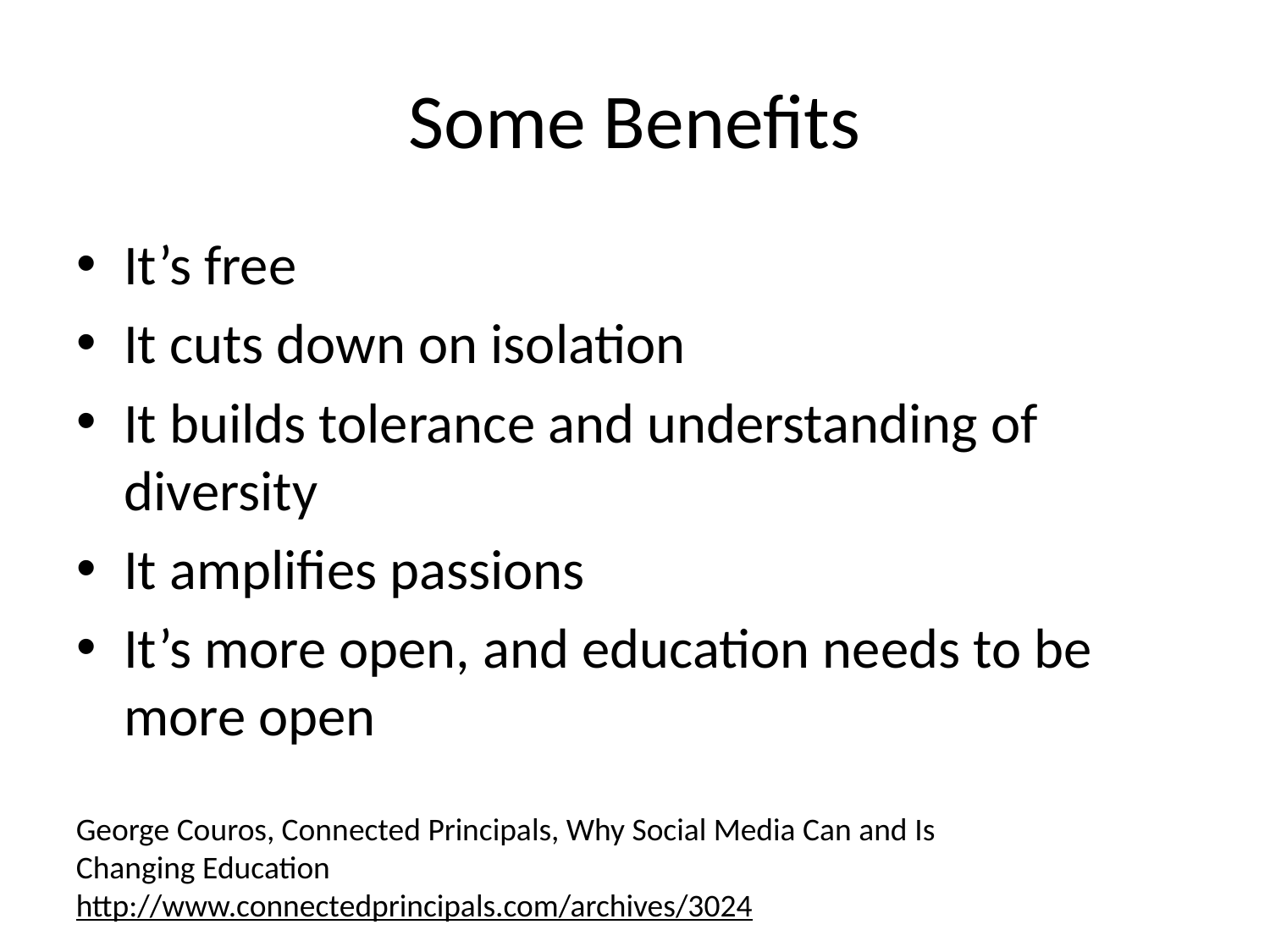

# Some Benefits
It’s free
It cuts down on isolation
It builds tolerance and understanding of diversity
It amplifies passions
It’s more open, and education needs to be more open
George Couros, Connected Principals, Why Social Media Can and Is Changing Education
http://www.connectedprincipals.com/archives/3024